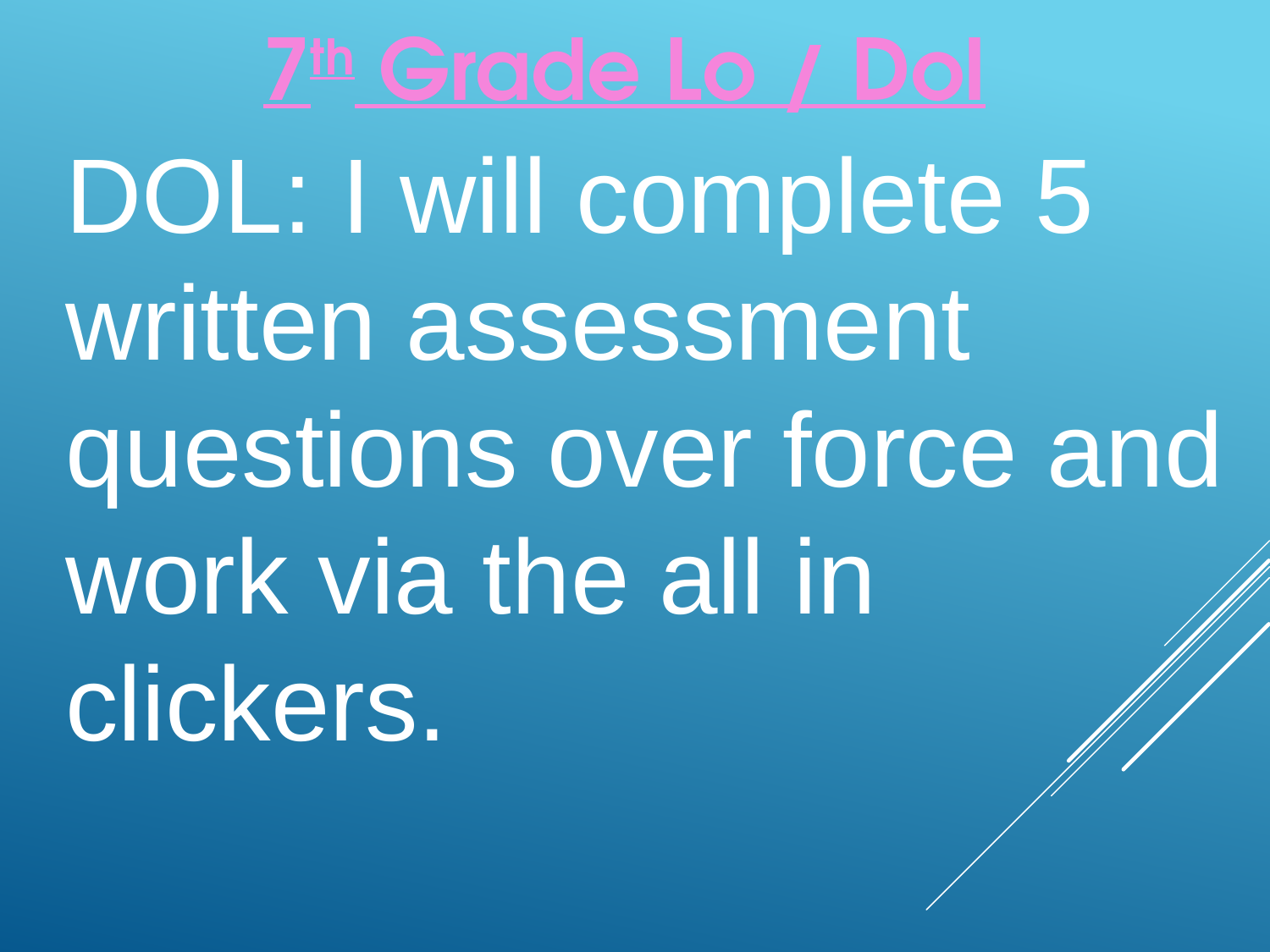

7th Grade Lo / Dol
DOL: I will complete 5 written assessment questions over force and work via the all in clickers.